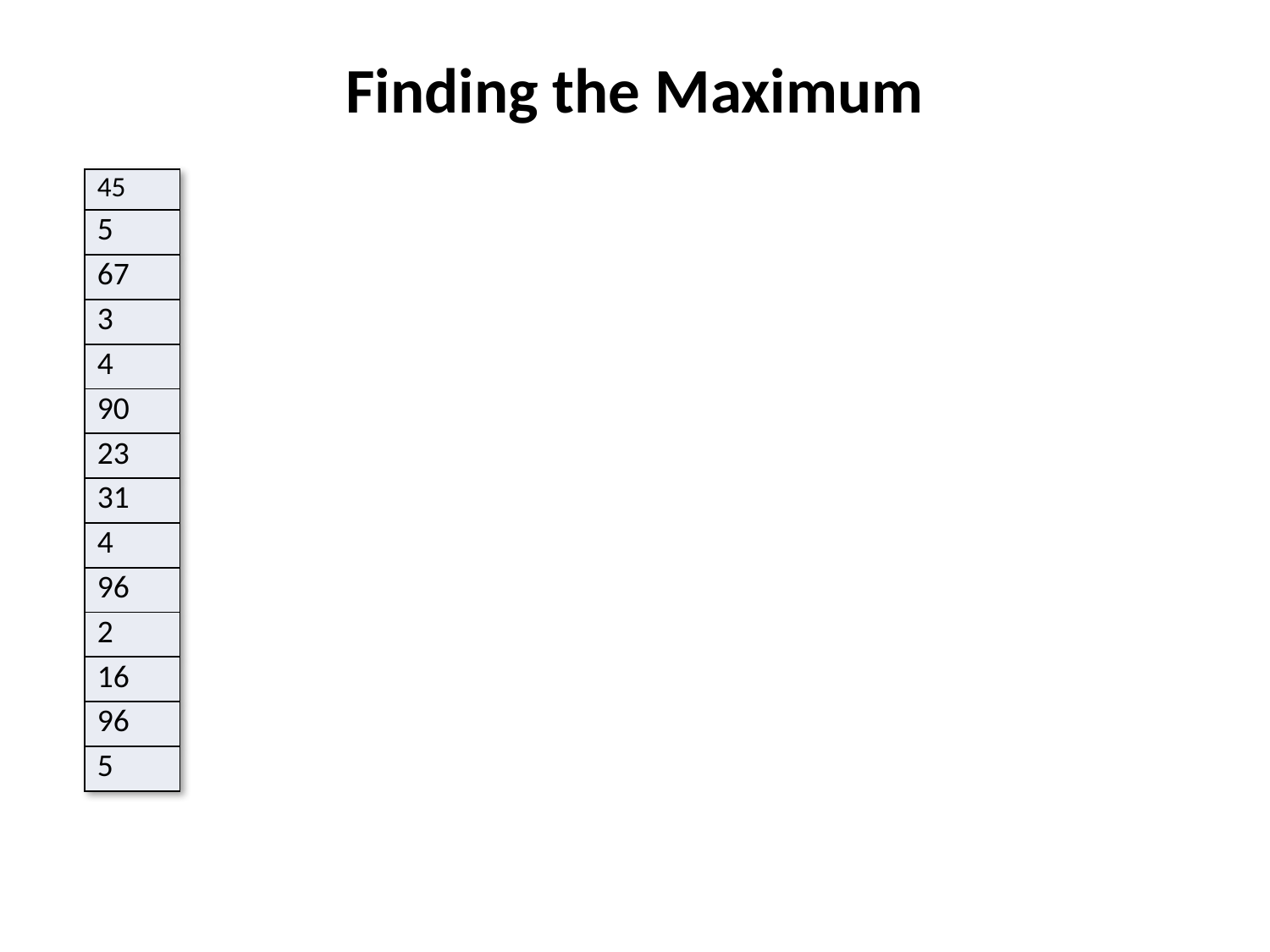

# Finding the Maximum
| 45 |
| --- |
| 5 |
| 67 |
| 3 |
| 4 |
| 90 |
| 23 |
| 31 |
| 4 |
| 96 |
| 2 |
| 16 |
| 96 |
| 5 |